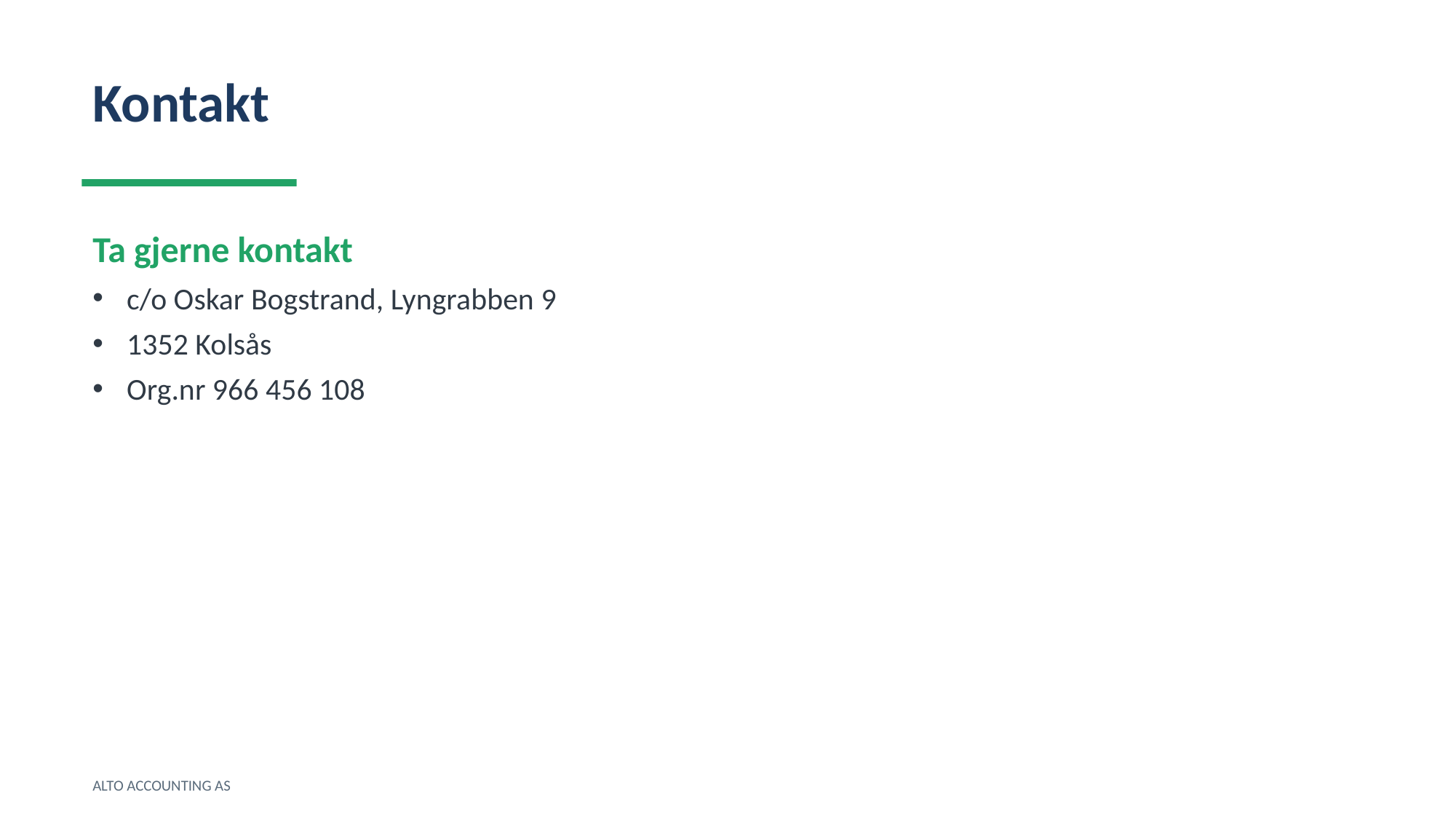

Kontakt

Ta gjerne kontakt
c/o Oskar Bogstrand, Lyngrabben 9
1352 Kolsås
Org.nr 966 456 108
ALTO ACCOUNTING AS